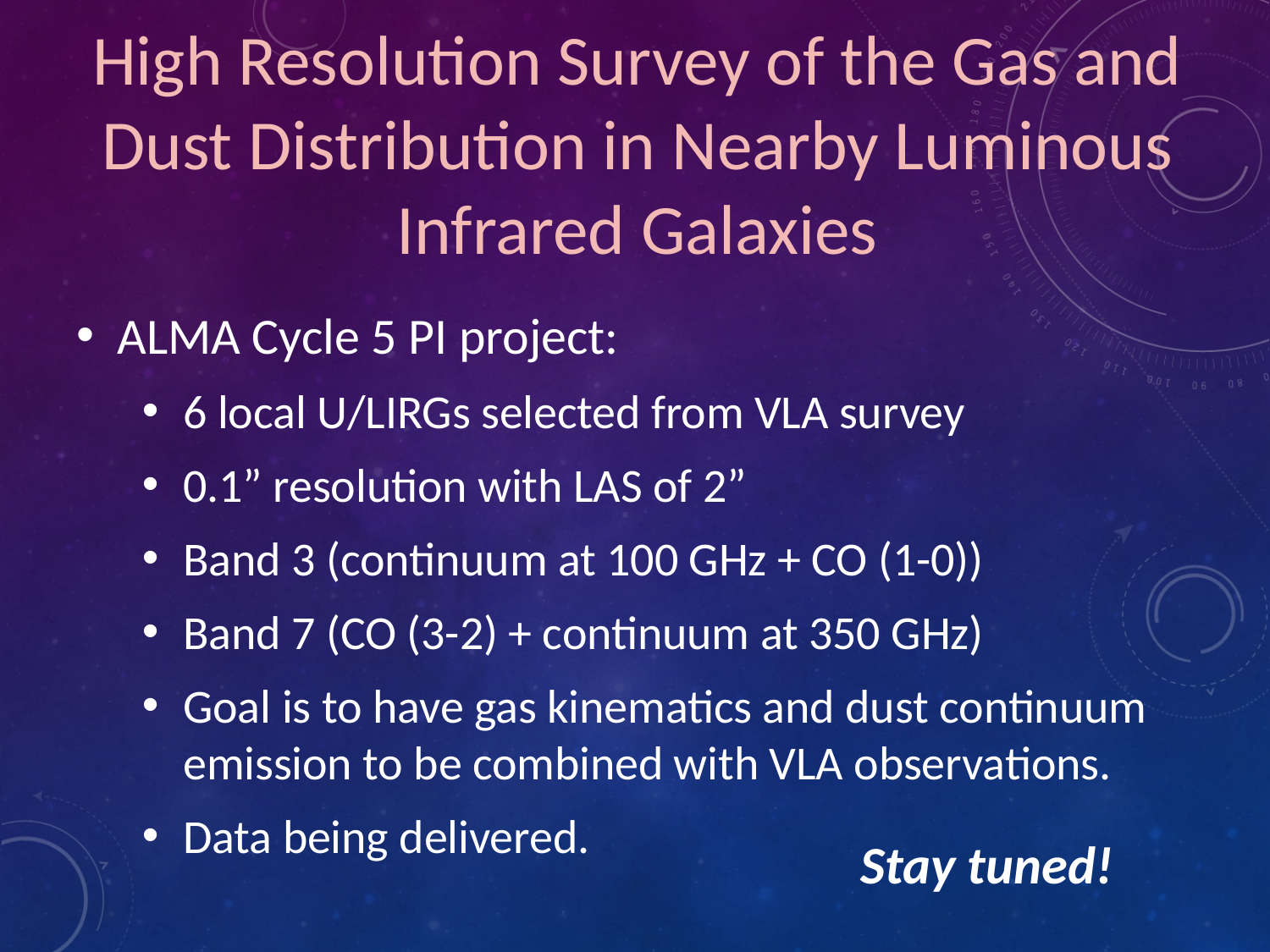

High Resolution Survey of the Gas and Dust Distribution in Nearby Luminous Infrared Galaxies
ALMA Cycle 5 PI project:
6 local U/LIRGs selected from VLA survey
0.1” resolution with LAS of 2”
Band 3 (continuum at 100 GHz + CO (1-0))
Band 7 (CO (3-2) + continuum at 350 GHz)
Goal is to have gas kinematics and dust continuum emission to be combined with VLA observations.
Data being delivered.

Stay tuned!